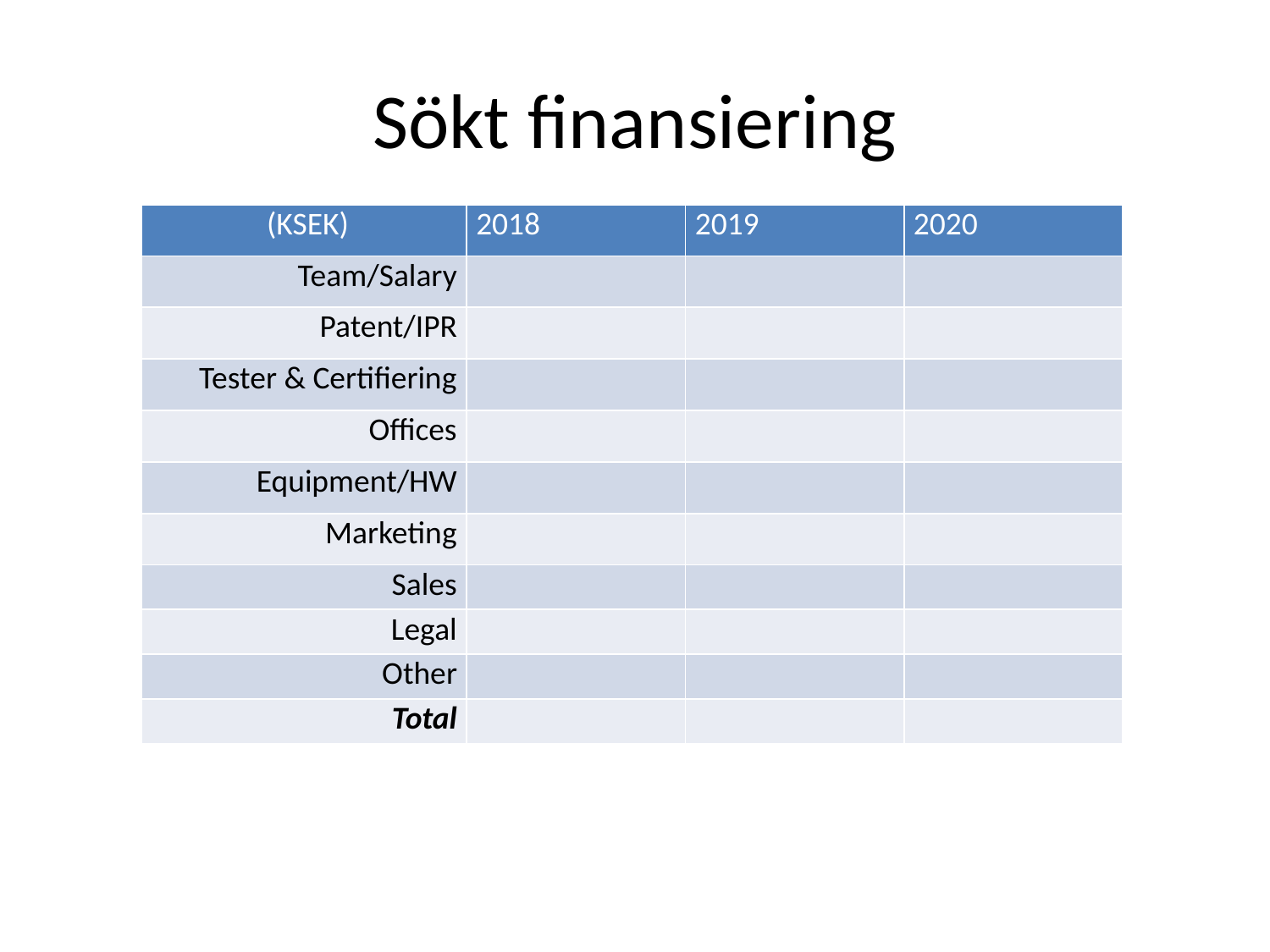

Sökt finansiering
| (KSEK) | 2018 | 2019 | 2020 |
| --- | --- | --- | --- |
| Team/Salary |  |  |  |
| Patent/IPR |  |  |  |
| Tester & Certifiering |  |  |  |
| Offices |  |  |  |
| Equipment/HW |  |  |  |
| Marketing |  |  |  |
| Sales |  |  |  |
| Legal |  |  |  |
| Other |  |  |  |
| Total |  |  |  |